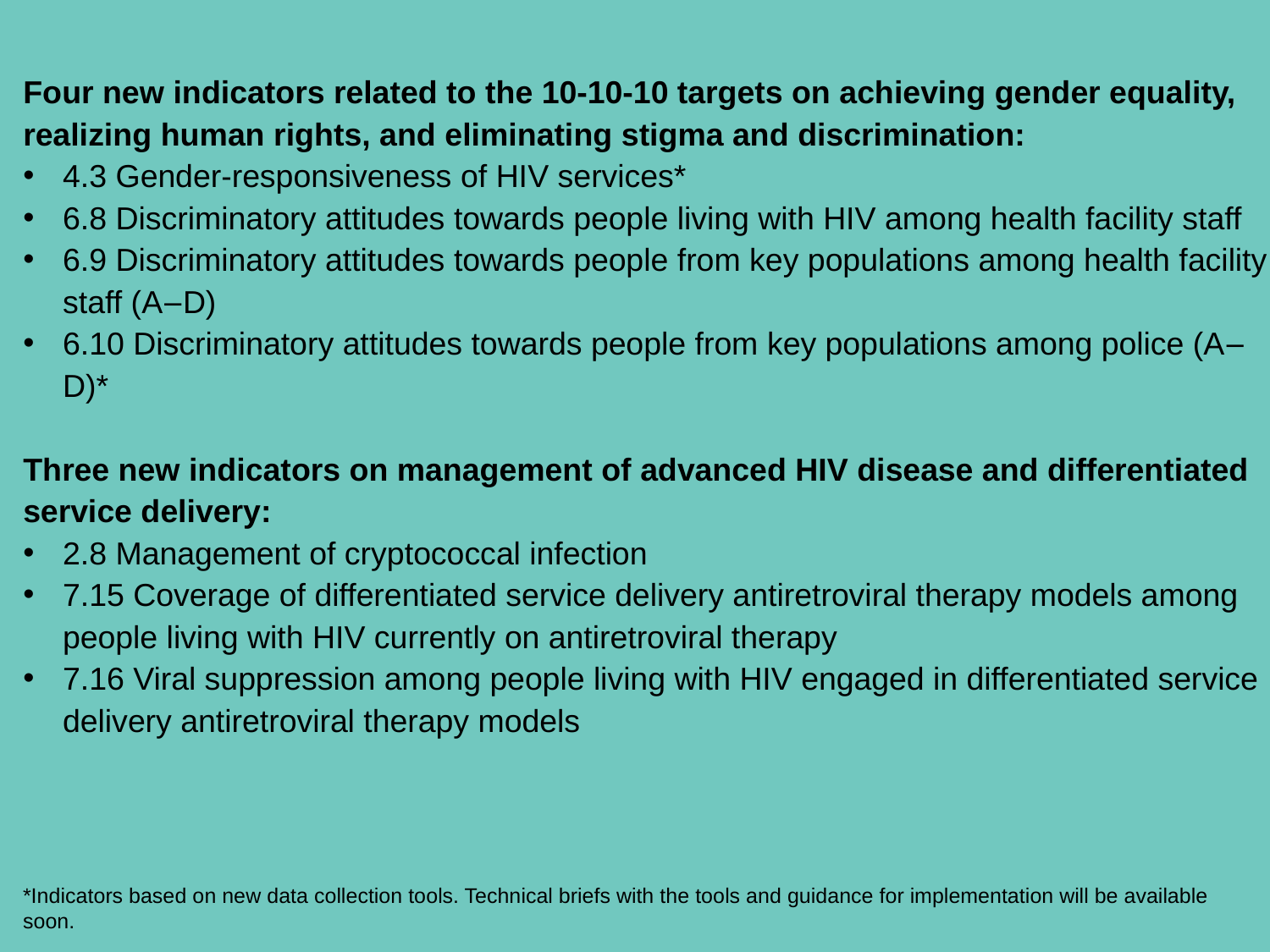

Four new indicators related to the 10-10-10 targets on achieving gender equality, realizing human rights, and eliminating stigma and discrimination:
4.3 Gender-responsiveness of HIV services*
6.8 Discriminatory attitudes towards people living with HIV among health facility staff
6.9 Discriminatory attitudes towards people from key populations among health facility staff (A‒D)
6.10 Discriminatory attitudes towards people from key populations among police (A‒D)*

Three new indicators on management of advanced HIV disease and differentiated service delivery:
2.8 Management of cryptococcal infection
7.15 Coverage of differentiated service delivery antiretroviral therapy models among people living with HIV currently on antiretroviral therapy
7.16 Viral suppression among people living with HIV engaged in differentiated service delivery antiretroviral therapy models
*Indicators based on new data collection tools. Technical briefs with the tools and guidance for implementation will be available soon.